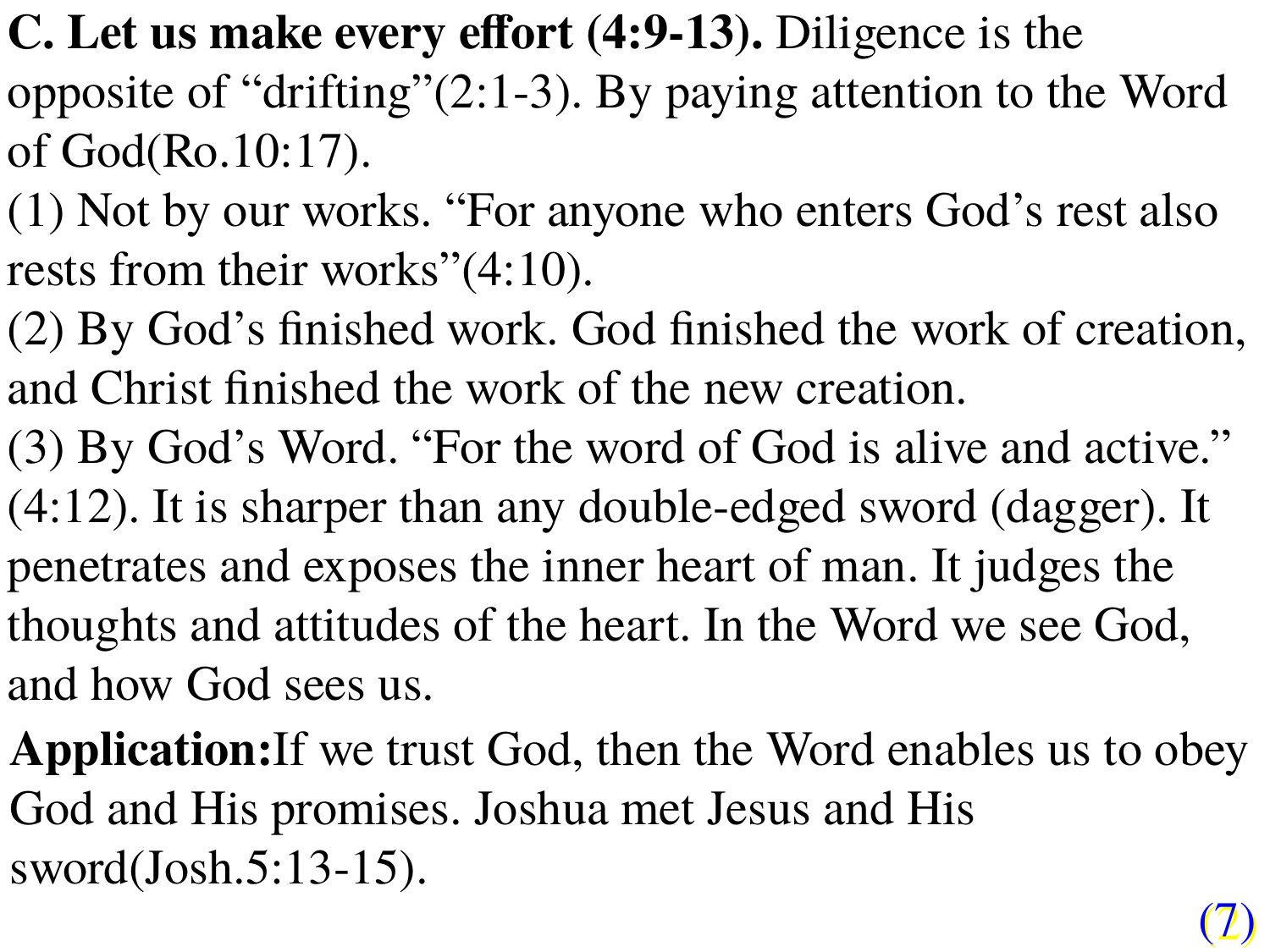

C. Let us make every effort (4:9-13). Diligence is the opposite of “drifting”(2:1-3). By paying attention to the Word of God(Ro.10:17).
(1) Not by our works. “For anyone who enters God’s rest also rests from their works”(4:10).
(2) By God’s finished work. God finished the work of creation, and Christ finished the work of the new creation.
(3) By God’s Word. “For the word of God is alive and active.”
(4:12). It is sharper than any double-edged sword (dagger). It penetrates and exposes the inner heart of man. It judges the thoughts and attitudes of the heart. In the Word we see God, and how God sees us.
Application:If we trust God, then the Word enables us to obey God and His promises. Joshua met Jesus and His sword(Josh.5:13-15).

(7)
(2)